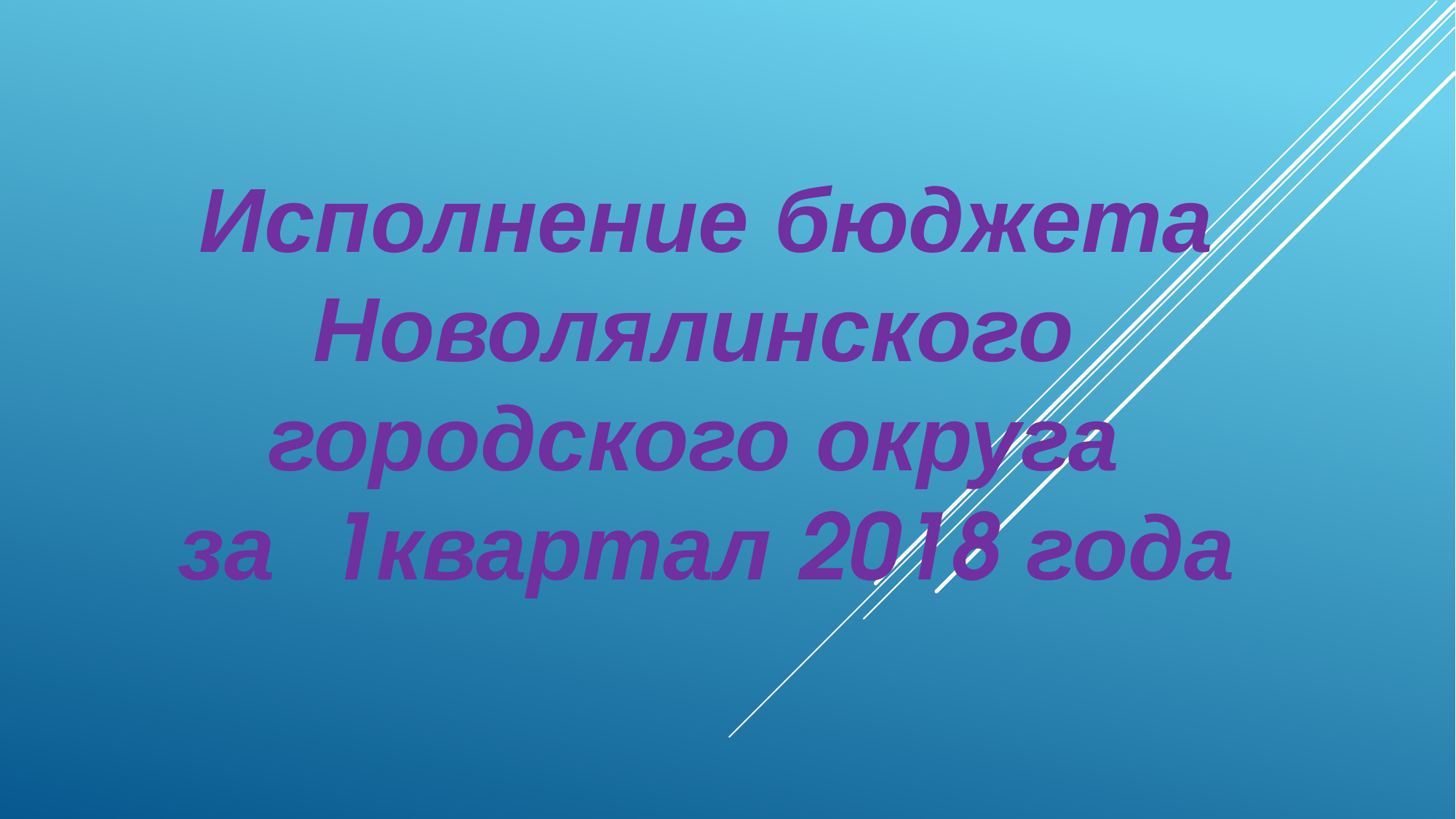

Исполнение бюджета Новолялинского
городского округа
за  1квартал 2018 года